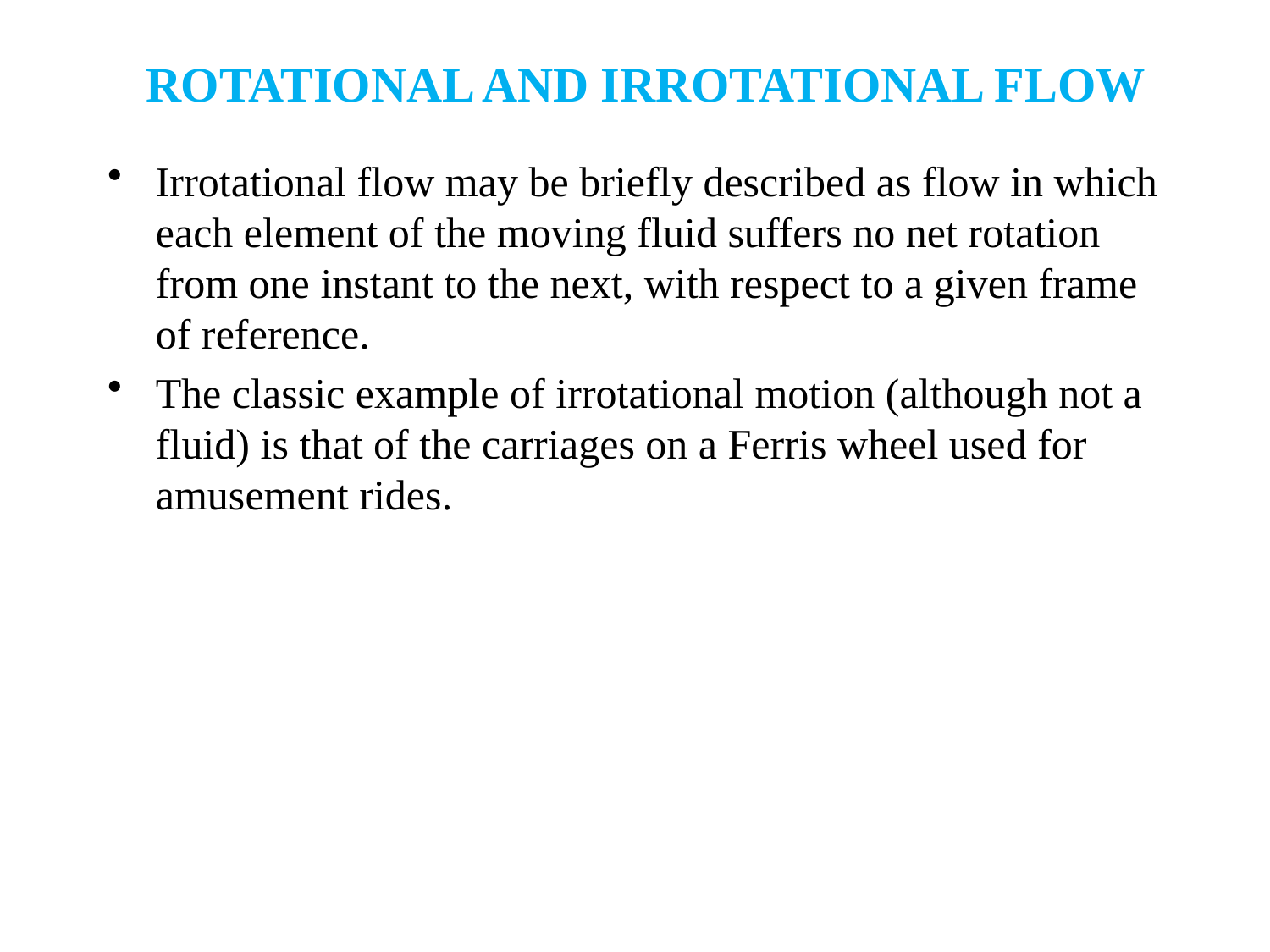

# ROTATIONAL AND IRROTATIONAL FLOW
Irrotational flow may be briefly described as flow in which each element of the moving fluid suffers no net rotation from one instant to the next, with respect to a given frame of reference.
The classic example of irrotational motion (although not a fluid) is that of the carriages on a Ferris wheel used for amusement rides.